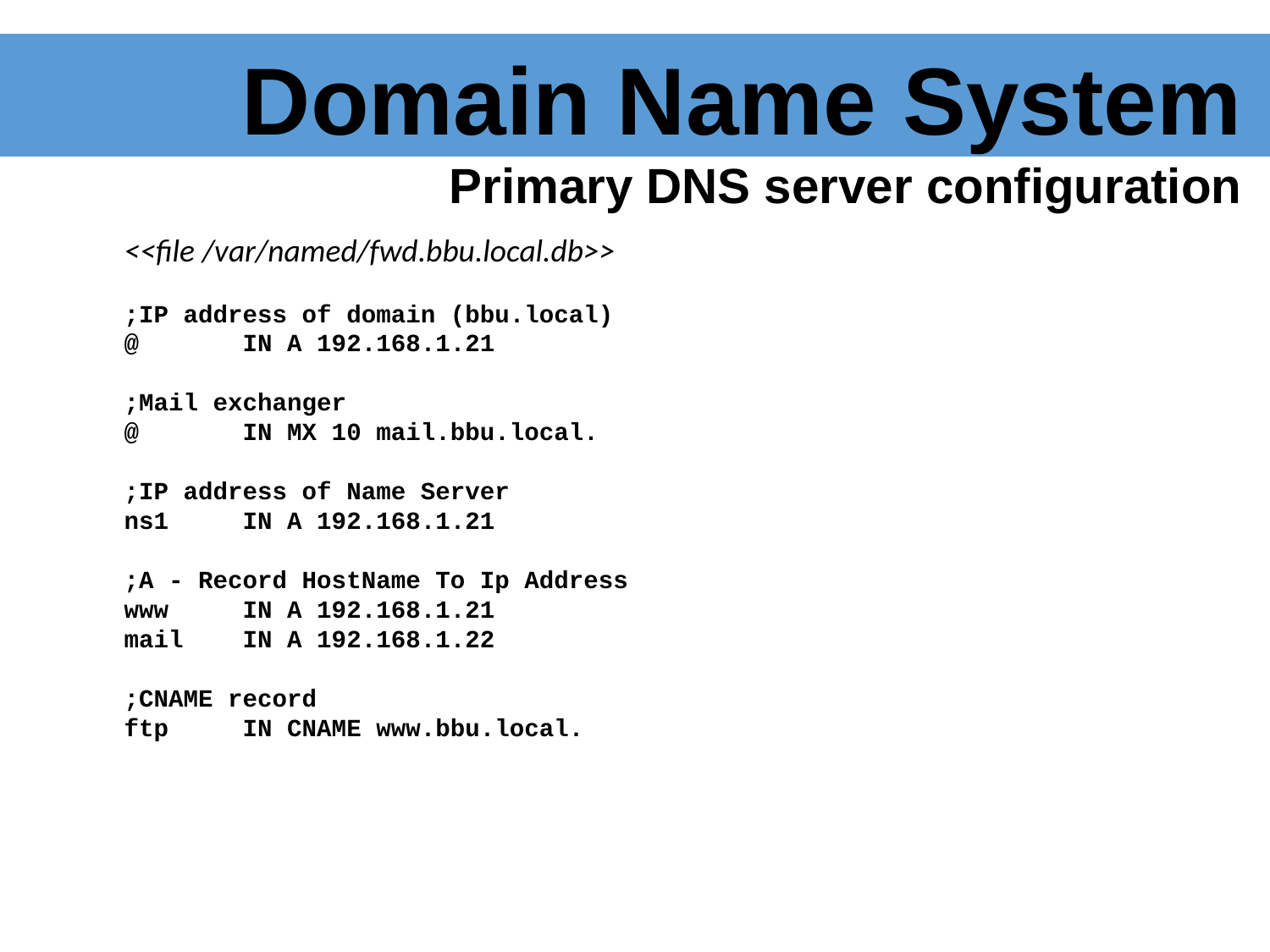

Domain Name System
Primary DNS server configuration
<<file /var/named/fwd.bbu.local.db>>

;IP address of domain (bbu.local)
@       IN A 192.168.1.21

;Mail exchanger
@       IN MX 10 mail.bbu.local.

;IP address of Name Server
ns1     IN A 192.168.1.21

;A - Record HostName To Ip Address
www     IN A 192.168.1.21
mail    IN A 192.168.1.22

;CNAME record
ftp     IN CNAME www.bbu.local.